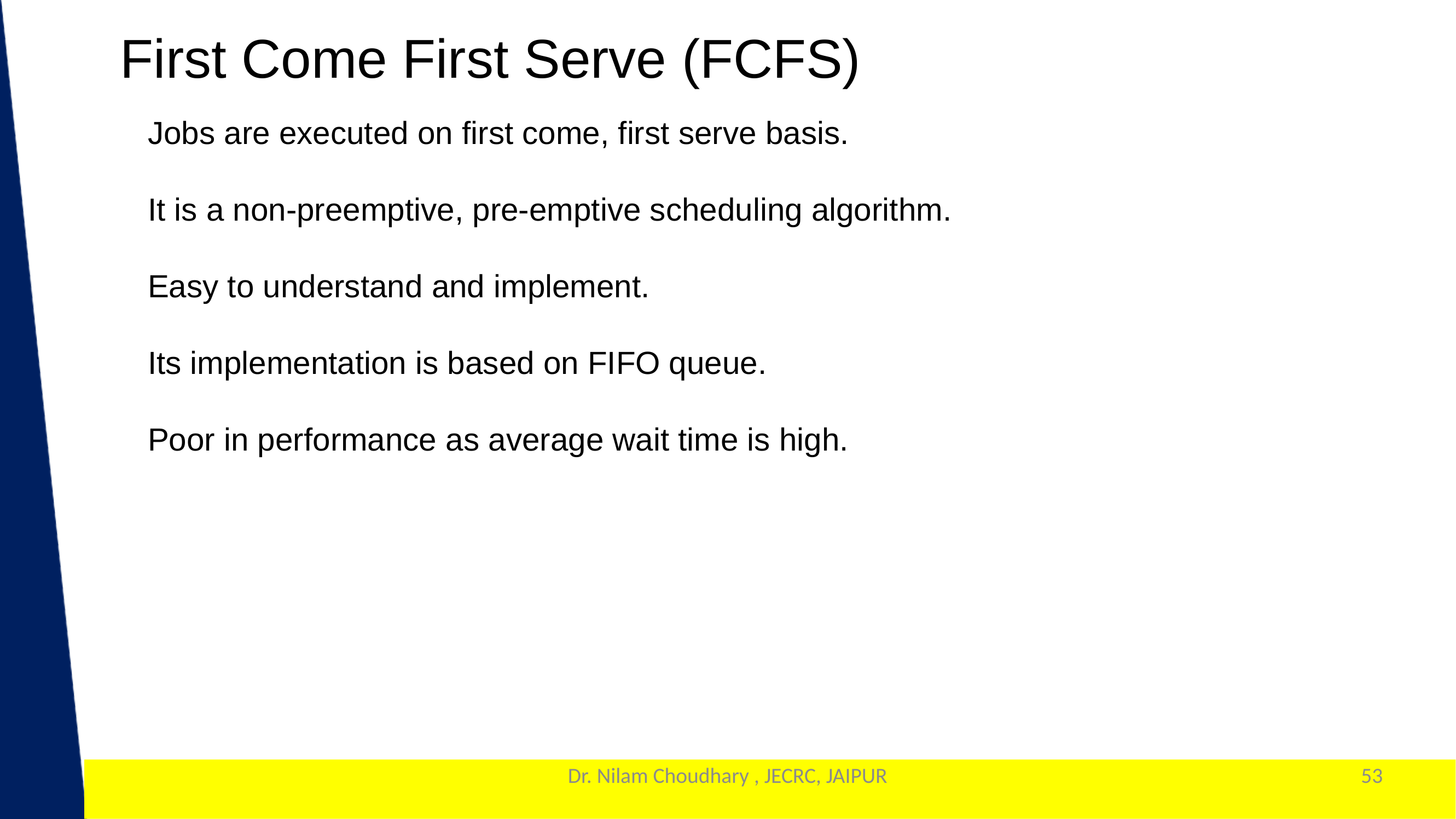

First Come First Serve (FCFS)
Jobs are executed on first come, first serve basis.

It is a non-preemptive, pre-emptive scheduling algorithm.

Easy to understand and implement.

Its implementation is based on FIFO queue.

Poor in performance as average wait time is high.
Dr. Nilam Choudhary , JECRC, JAIPUR
53
1